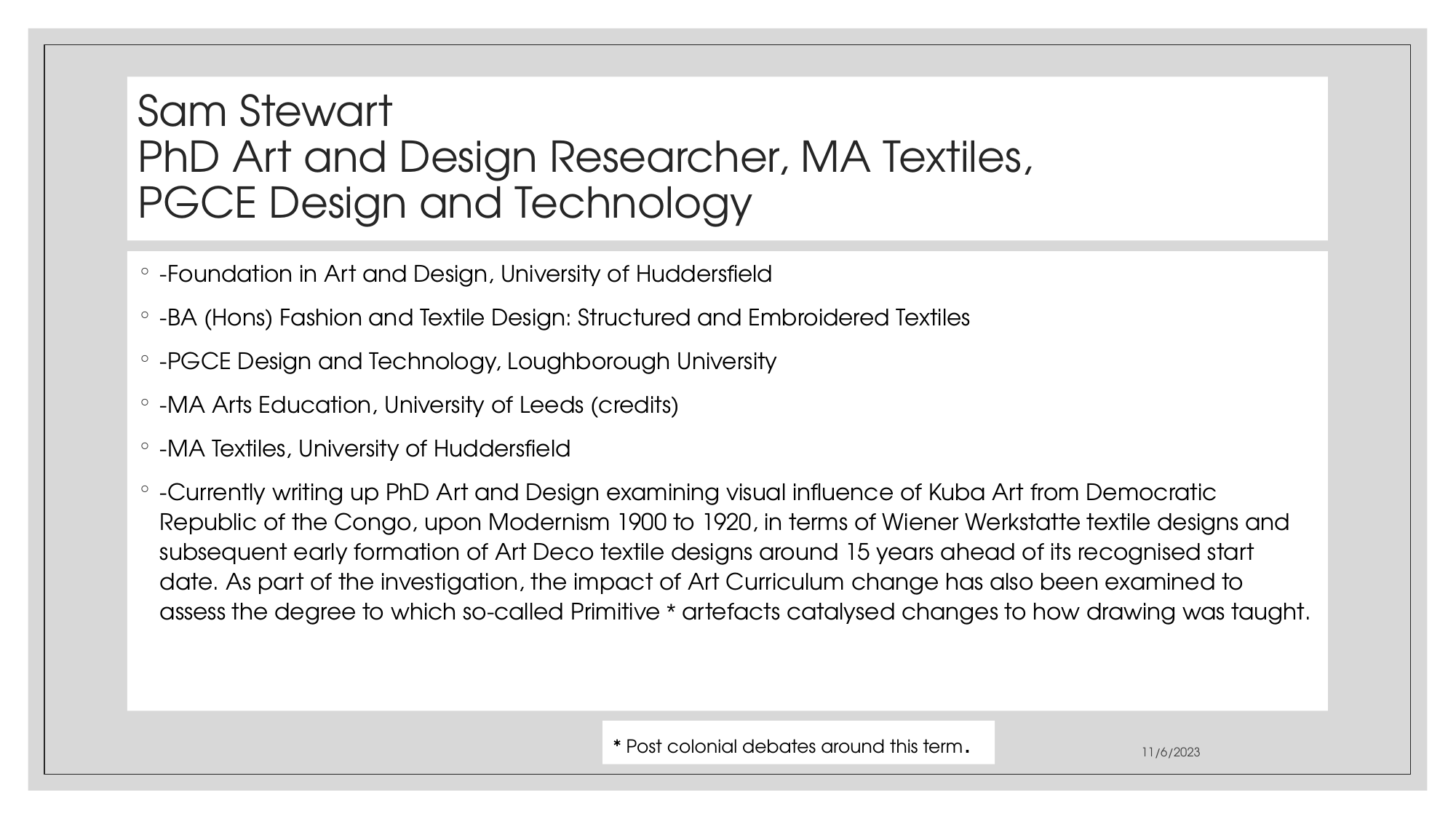

# Sam Stewart PhD Art and Design Researcher, MA Textiles, PGCE Design and Technology
-Foundation in Art and Design, University of Huddersfield
-BA (Hons) Fashion and Textile Design: Structured and Embroidered Textiles
-PGCE Design and Technology, Loughborough University
-MA Arts Education, University of Leeds (credits)
-MA Textiles, University of Huddersfield
-Currently writing up PhD Art and Design examining visual influence of Kuba Art from Democratic Republic of the Congo, upon Modernism 1900 to 1920, in terms of Wiener Werkstatte textile designs and subsequent early formation of Art Deco textile designs around 15 years ahead of its recognised start date. As part of the investigation, the impact of Art Curriculum change has also been examined to assess the degree to which so-called Primitive * artefacts catalysed changes to how drawing was taught.
* Post colonial debates around this term.
11/6/2023